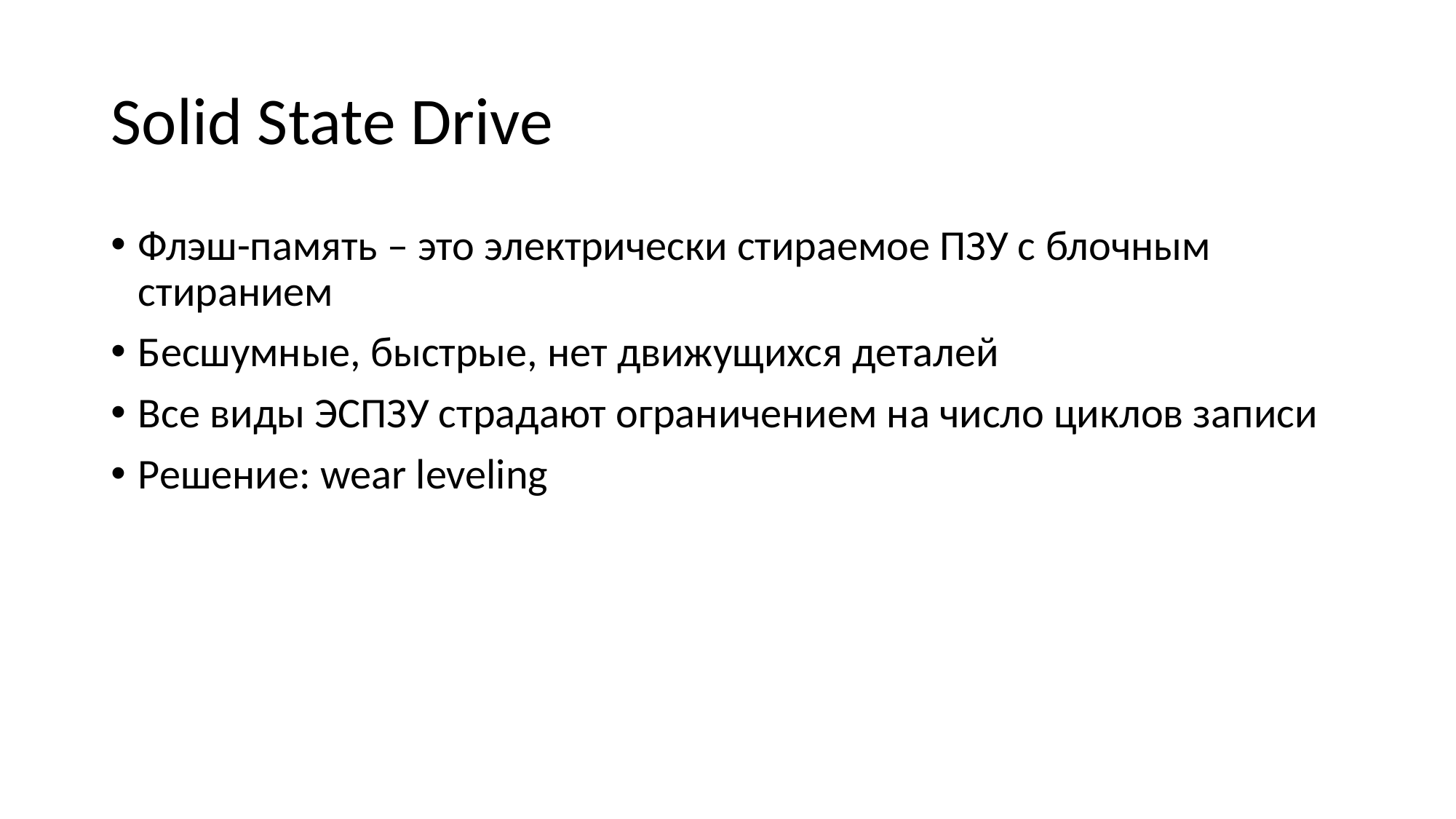

# Solid State Drive
Флэш-память – это электрически стираемое ПЗУ с блочным стиранием
Бесшумные, быстрые, нет движущихся деталей
Все виды ЭСПЗУ страдают ограничением на число циклов записи
Решение: wear leveling